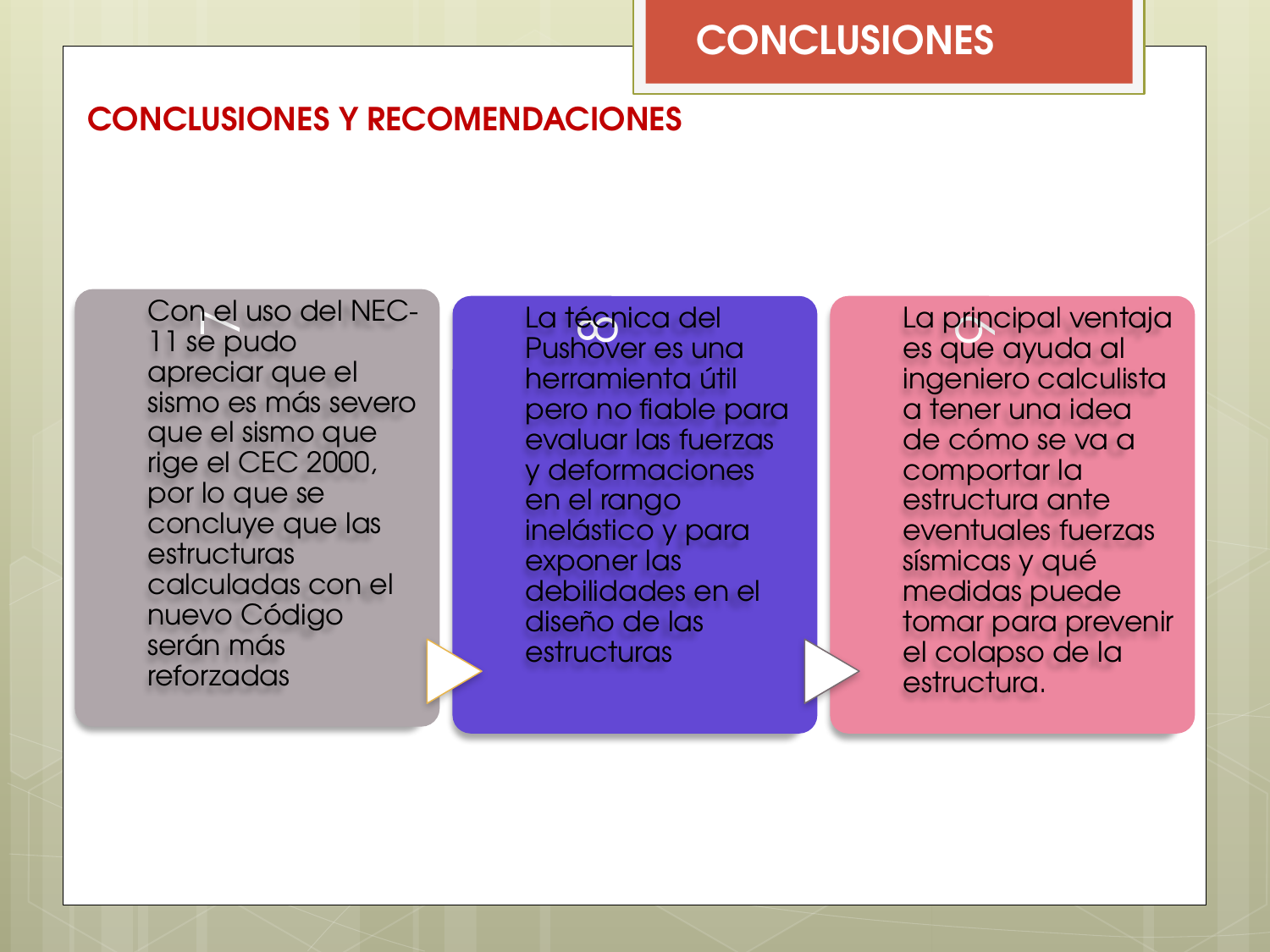

CONCLUSIONES
CONCLUSIONES Y RECOMENDACIONES
7
Con el uso del NEC-11 se pudo apreciar que el sismo es más severo que el sismo que rige el CEC 2000, por lo que se concluye que las estructuras calculadas con el nuevo Código serán más reforzadas
8
La técnica del Pushover es una herramienta útil pero no fiable para evaluar las fuerzas y deformaciones en el rango inelástico y para exponer las debilidades en el diseño de las estructuras
9
La principal ventaja es que ayuda al ingeniero calculista a tener una idea de cómo se va a comportar la estructura ante eventuales fuerzas sísmicas y qué medidas puede tomar para prevenir el colapso de la estructura.